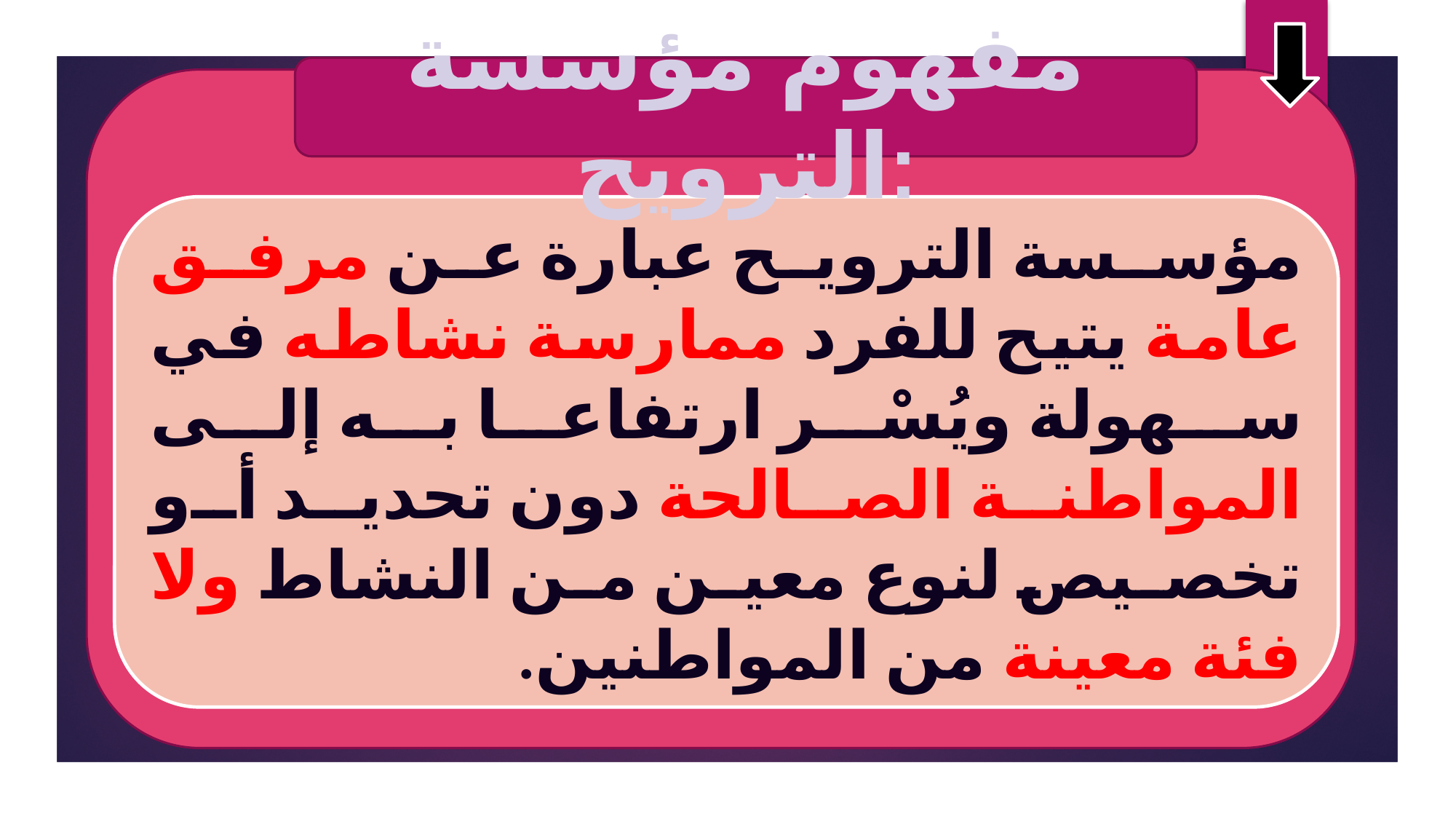

مفهوم مؤسسة الترويح:

مؤسسة الترويح عبارة عن مرفق عامة يتيح للفرد ممارسة نشاطه في سهولة ويُسْر ارتفاعا به إلى المواطنة الصالحة دون تحديد أو تخصيص لنوع معين من النشاط ولا فئة معينة من المواطنين.